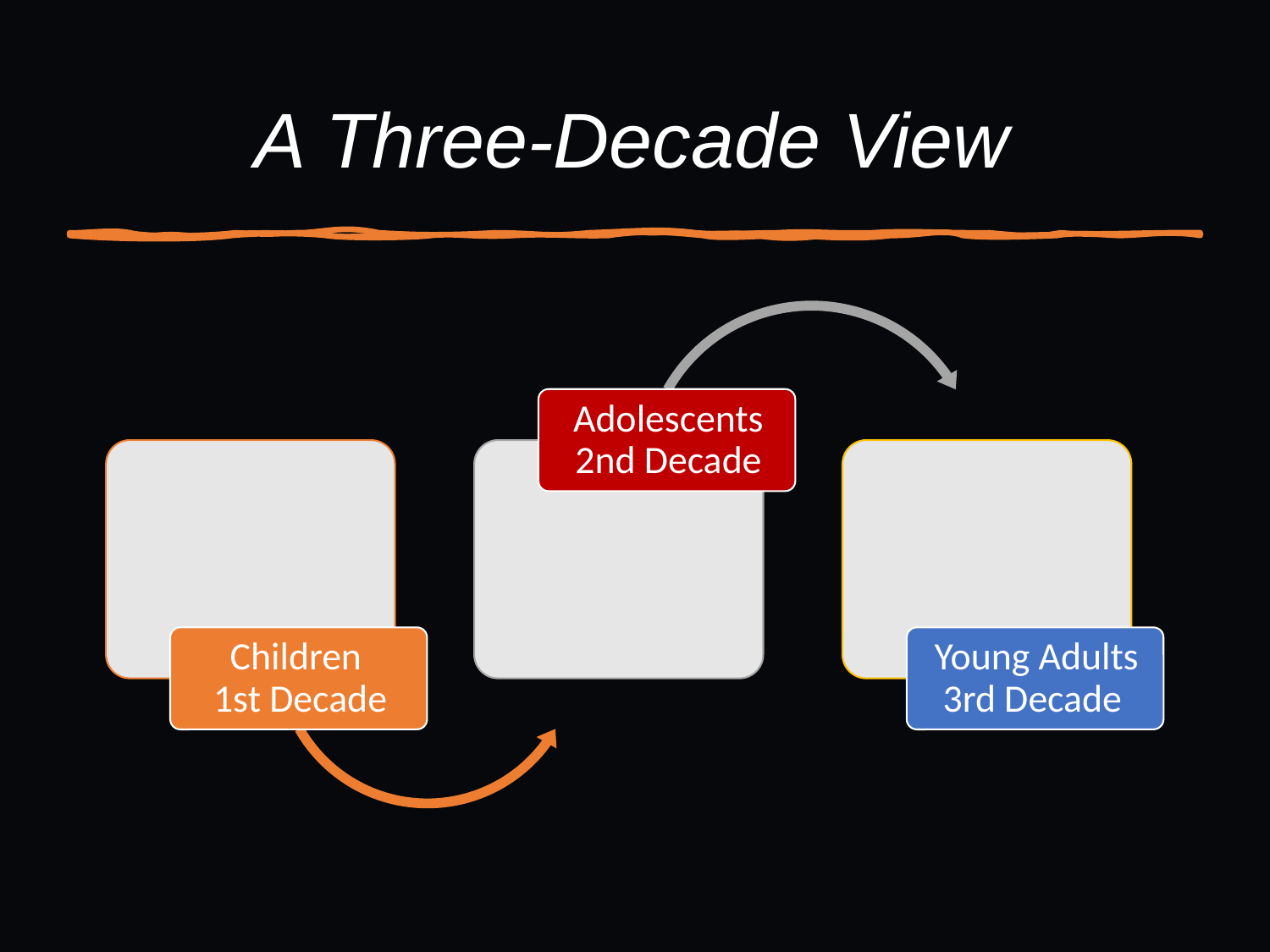

# A Three-Decade View

Children
1st Decade

Adolescents 2nd Decade
Young Adults 3rd Decade